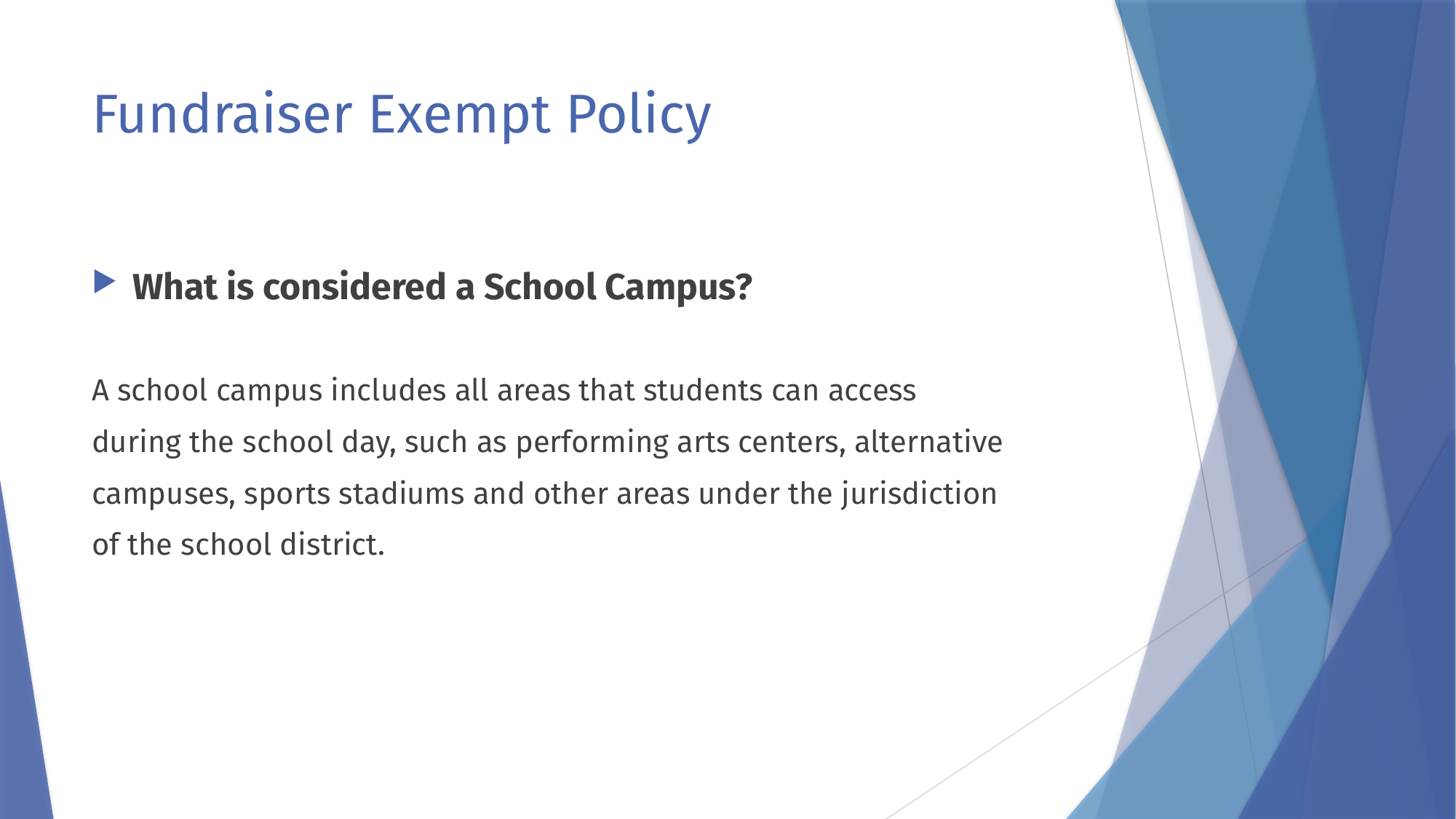

# Fundraiser Exempt Policy
What is considered a School Campus?

A school campus includes all areas that students can access
during the school day, such as performing arts centers, alternative
campuses, sports stadiums and other areas under the jurisdiction
of the school district.